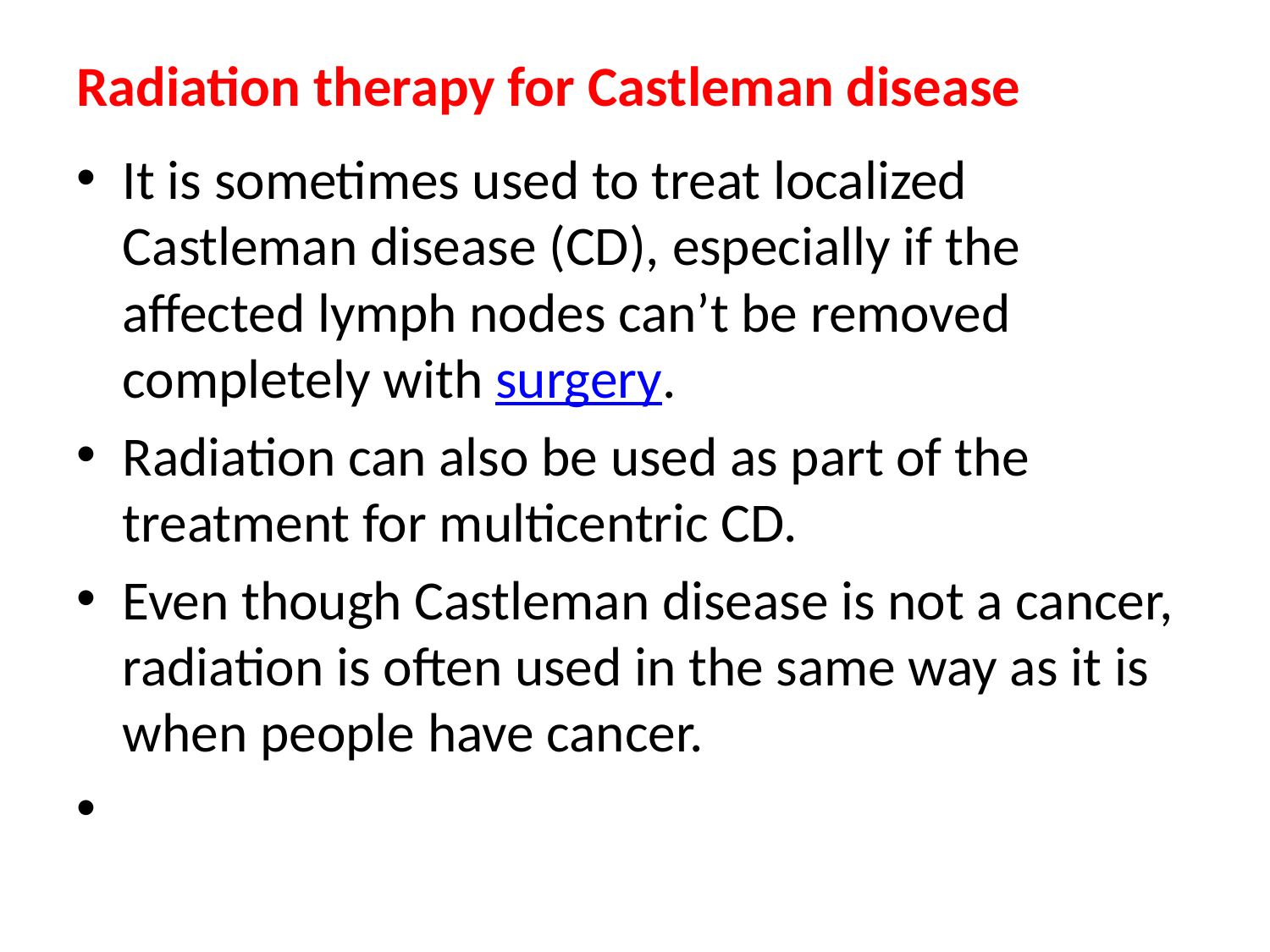

# Radiation therapy for Castleman disease
It is sometimes used to treat localized Castleman disease (CD), especially if the affected lymph nodes can’t be removed completely with surgery.
Radiation can also be used as part of the treatment for multicentric CD.
Even though Castleman disease is not a cancer, radiation is often used in the same way as it is when people have cancer.